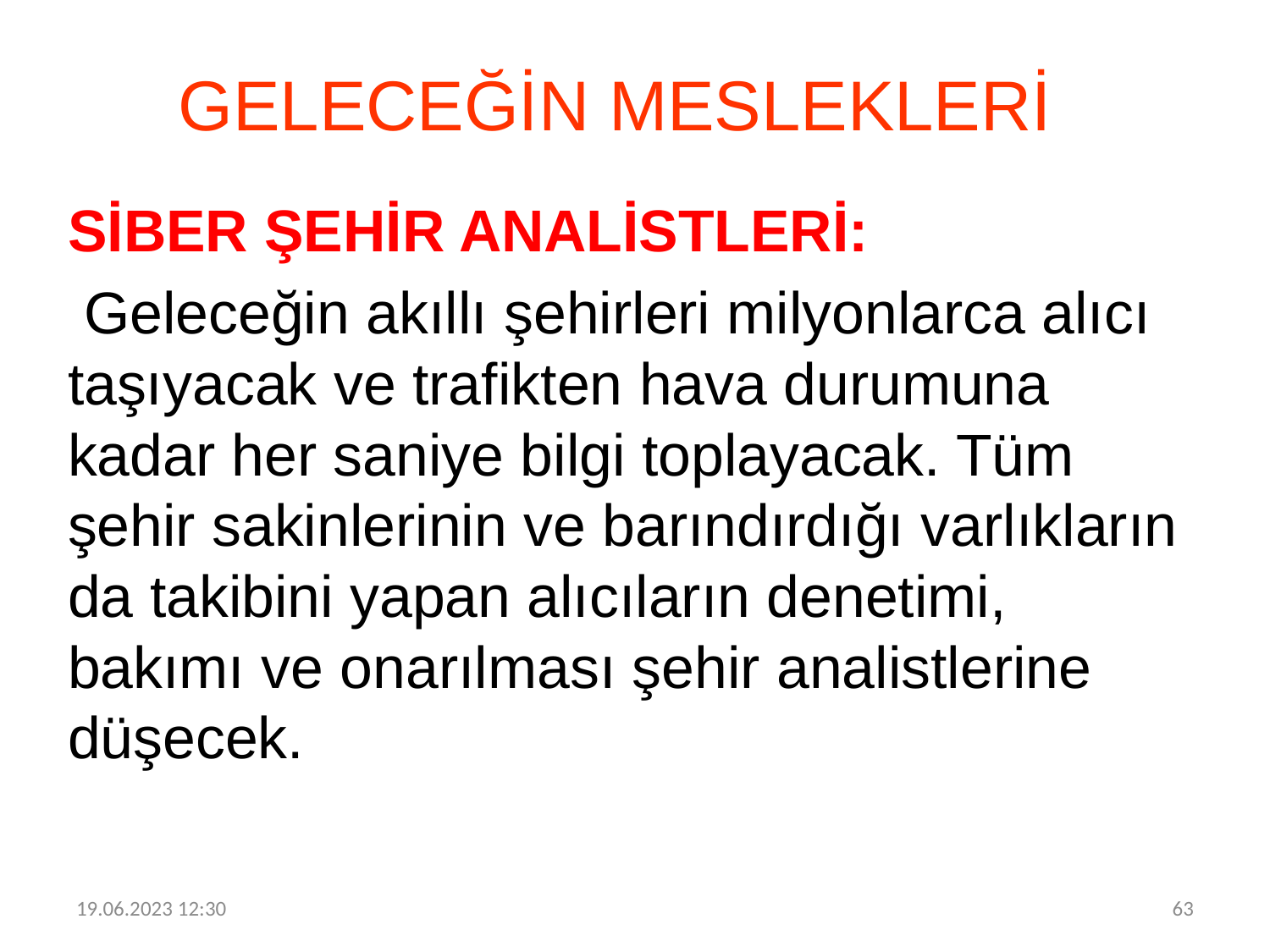

GELECEĞİN MESLEKLERİ
SİBER ŞEHİR ANALİSTLERİ:
 Geleceğin akıllı şehirleri milyonlarca alıcı taşıyacak ve trafikten hava durumuna kadar her saniye bilgi toplayacak. Tüm şehir sakinlerinin ve barındırdığı varlıkların da takibini yapan alıcıların denetimi, bakımı ve onarılması şehir analistlerine düşecek.
19.06.2023 12:30
63